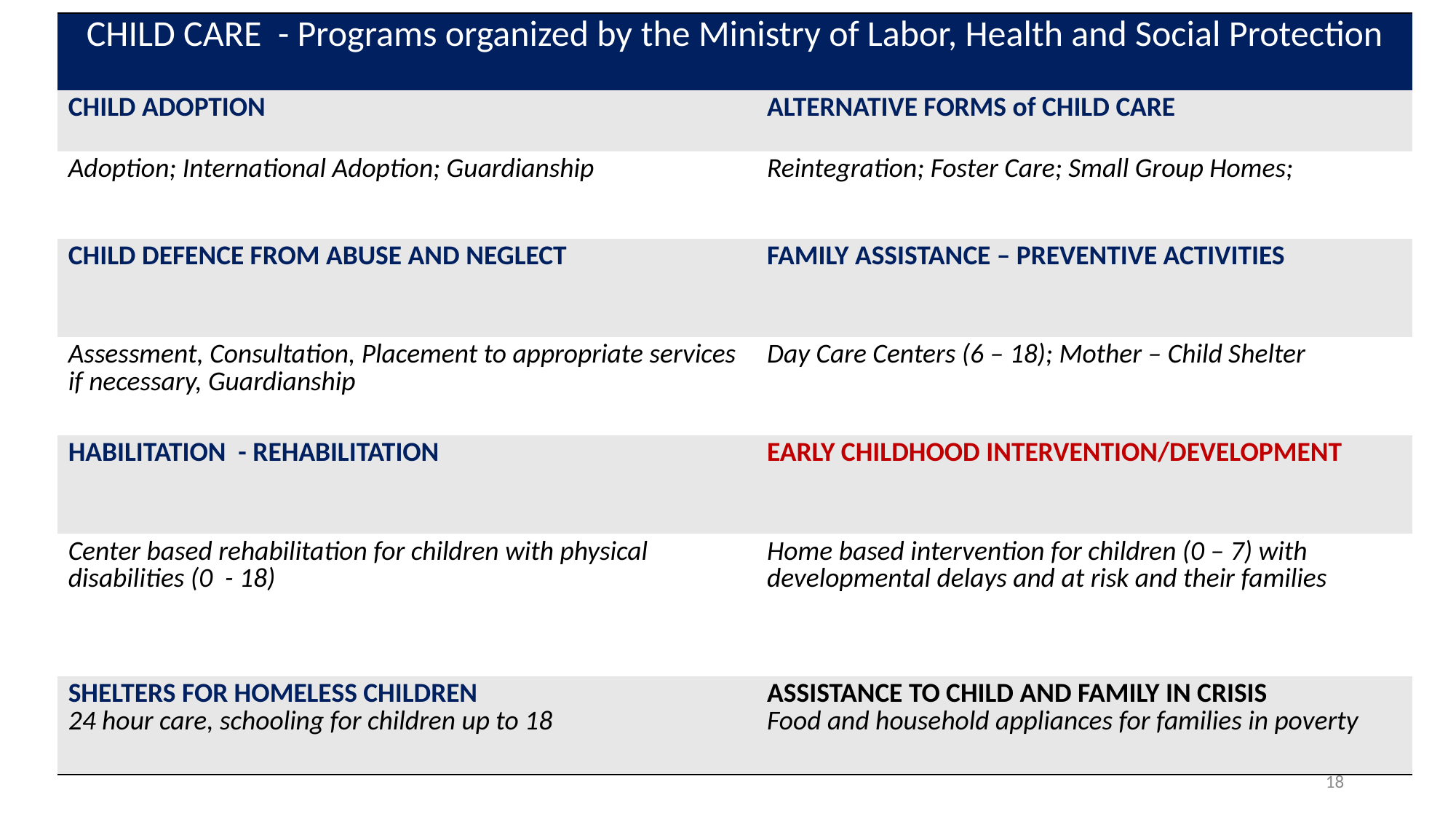

| CHILD CARE - Programs organized by the Ministry of Labor, Health and Social Protection |  |
| --- | --- |
| CHILD ADOPTION | ALTERNATIVE FORMS of CHILD CARE |
| Adoption; International Adoption; Guardianship | Reintegration; Foster Care; Small Group Homes; |
| CHILD DEFENCE FROM ABUSE AND NEGLECT | FAMILY ASSISTANCE – PREVENTIVE ACTIVITIES |
| Assessment, Consultation, Placement to appropriate services if necessary, Guardianship | Day Care Centers (6 – 18); Mother – Child Shelter |
| HABILITATION - REHABILITATION | EARLY CHILDHOOD INTERVENTION/DEVELOPMENT |
| Center based rehabilitation for children with physical disabilities (0 - 18) | Home based intervention for children (0 – 7) with developmental delays and at risk and their families |
| SHELTERS FOR HOMELESS CHILDREN 24 hour care, schooling for children up to 18 | ASSISTANCE TO CHILD AND FAMILY IN CRISIS Food and household appliances for families in poverty |
18